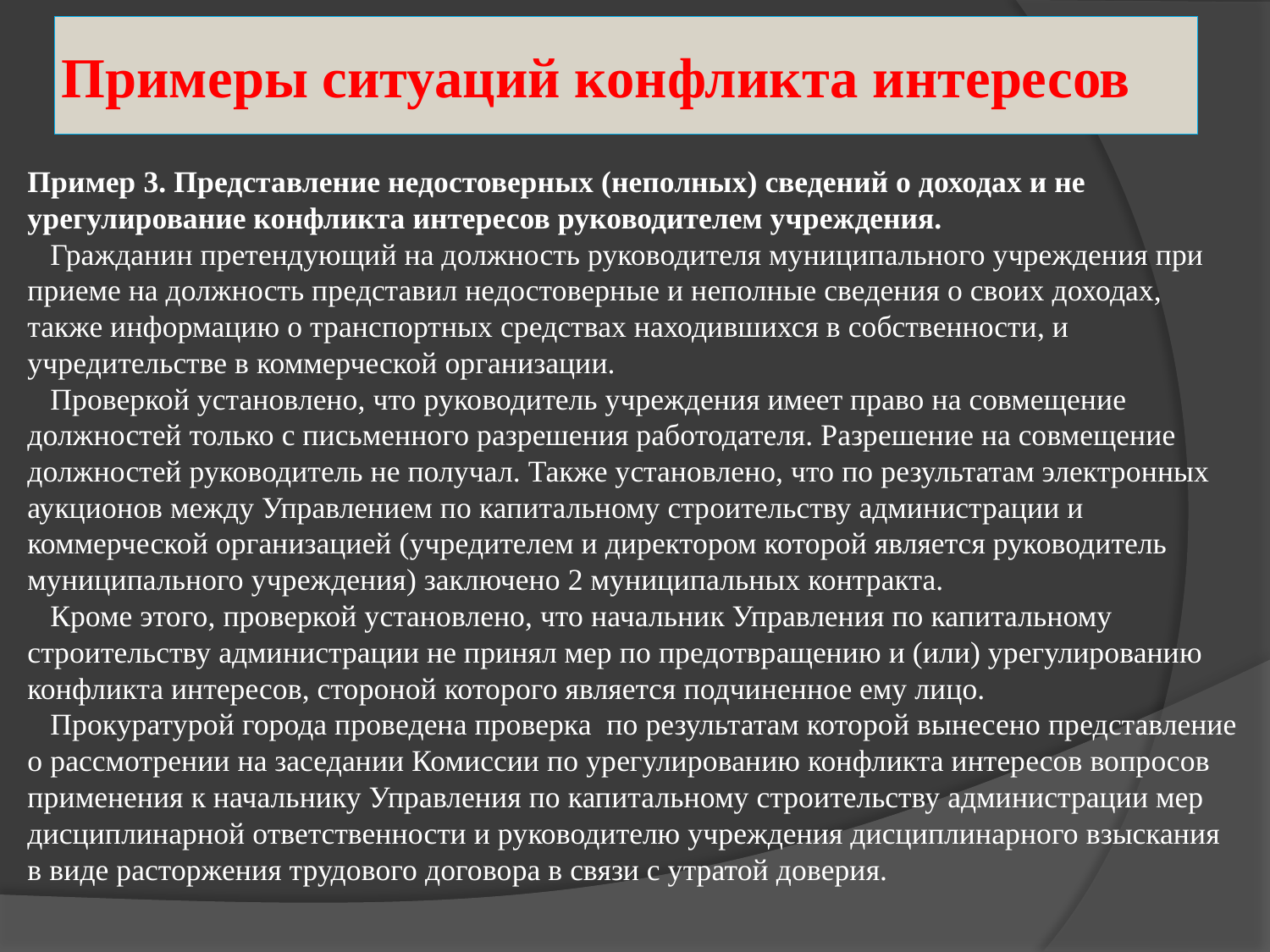

# Примеры ситуаций конфликта интересов
Пример 3. Представление недостоверных (неполных) сведений о доходах и не урегулирование конфликта интересов руководителем учреждения.
   Гражданин претендующий на должность руководителя муниципального учреждения при приеме на должность представил недостоверные и неполные сведения о своих доходах, также информацию о транспортных средствах находившихся в собственности, и учредительстве в коммерческой организации.
   Проверкой установлено, что руководитель учреждения имеет право на совмещение должностей только с письменного разрешения работодателя. Разрешение на совмещение должностей руководитель не получал. Также установлено, что по результатам электронных аукционов между Управлением по капитальному строительству администрации и коммерческой организацией (учредителем и директором которой является руководитель муниципального учреждения) заключено 2 муниципальных контракта.
   Кроме этого, проверкой установлено, что начальник Управления по капитальному строительству администрации не принял мер по предотвращению и (или) урегулированию конфликта интересов, стороной которого является подчиненное ему лицо.
   Прокуратурой города проведена проверка  по результатам которой вынесено представление о рассмотрении на заседании Комиссии по урегулированию конфликта интересов вопросов применения к начальнику Управления по капитальному строительству администрации мер дисциплинарной ответственности и руководителю учреждения дисциплинарного взыскания в виде расторжения трудового договора в связи с утратой доверия.